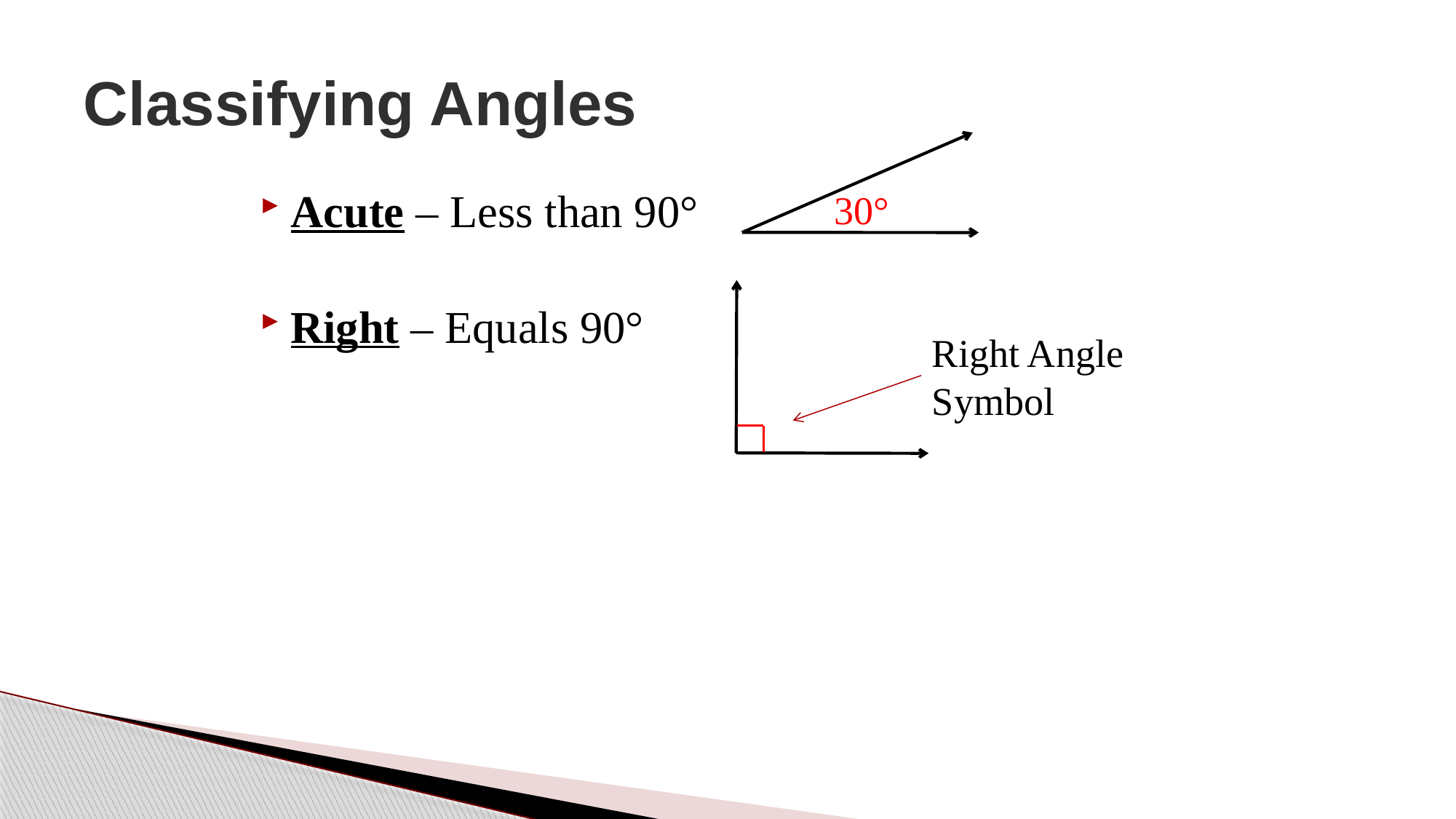

# Classifying Angles
30°
Acute – Less than 90°
Right – Equals 90°

Right Angle Symbol